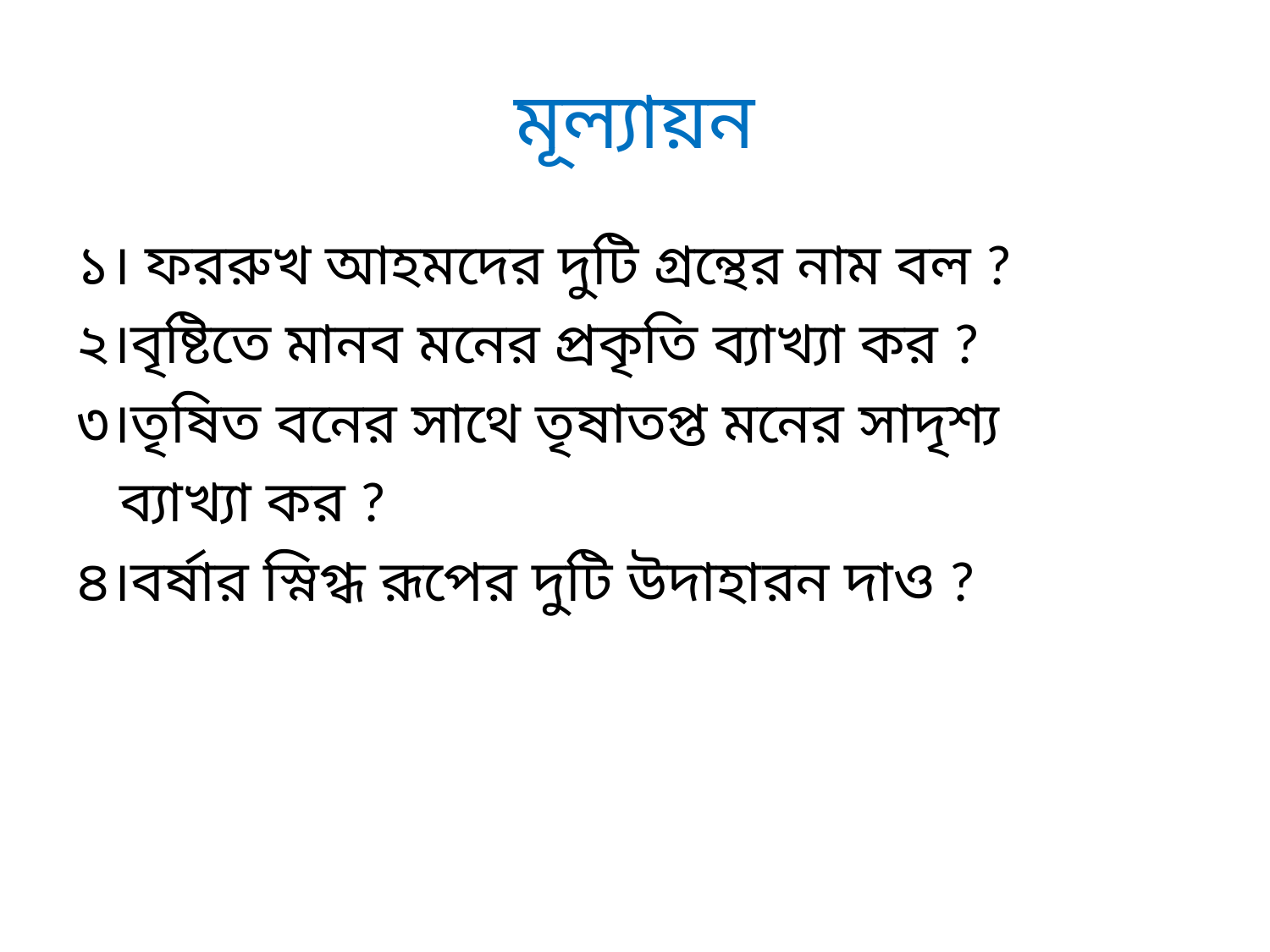

# মূল্যায়ন
১। ফররুখ আহমদের দুটি গ্রন্থের নাম বল ?
২।বৃষ্টিতে মানব মনের প্রকৃতি ব্যাখ্যা কর ?
৩।তৃষিত বনের সাথে তৃষাতপ্ত মনের সাদৃশ্য
   ব্যাখ্যা কর ?
৪।বর্ষার স্নিগ্ধ রূপের দুটি উদাহারন দাও ?